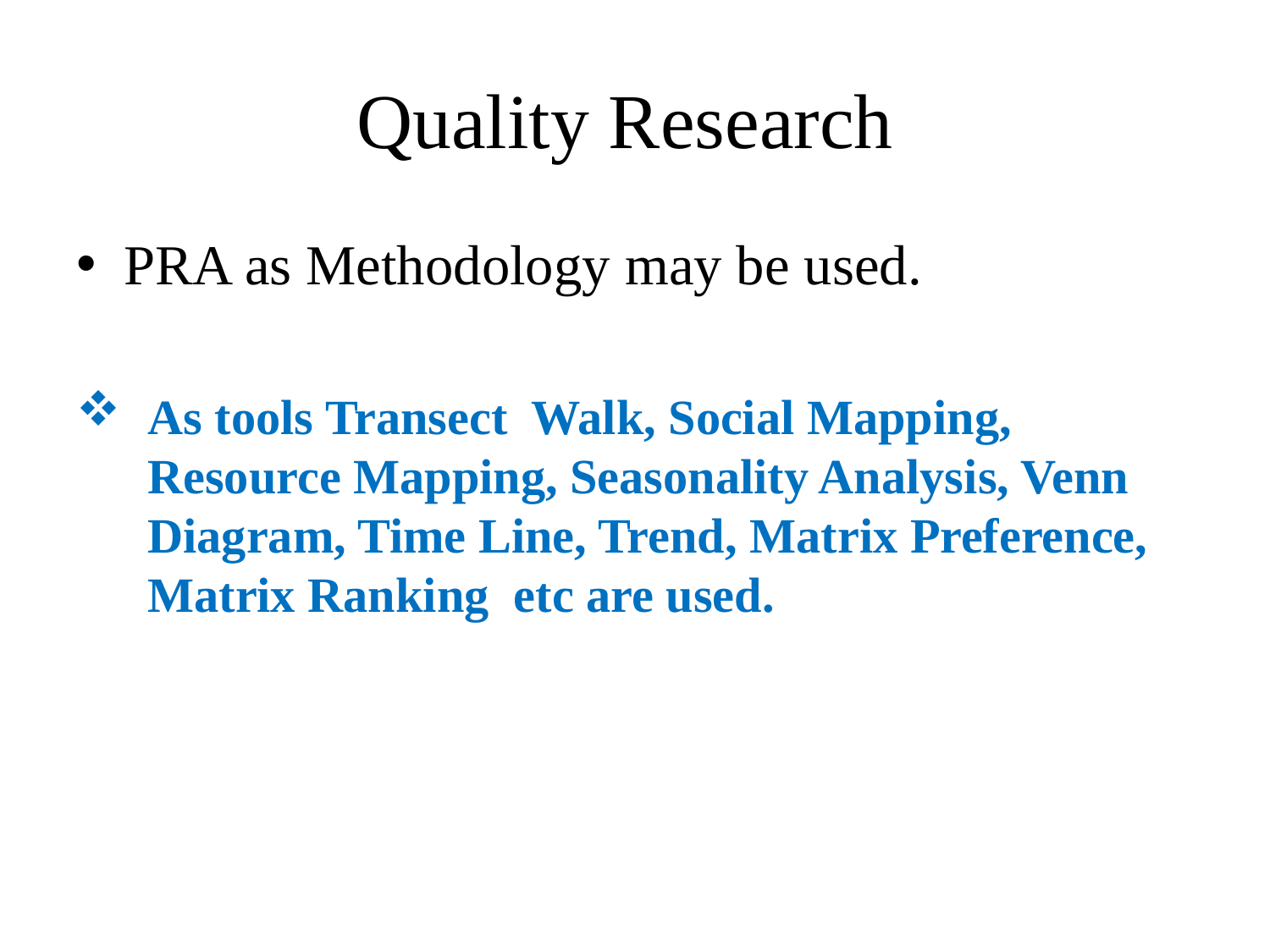

# Quality Research
PRA as Methodology may be used.

As tools Transect  Walk, Social Mapping,   Resource Mapping, Seasonality Analysis, Venn Diagram, Time Line, Trend, Matrix Preference, Matrix Ranking  etc are used.